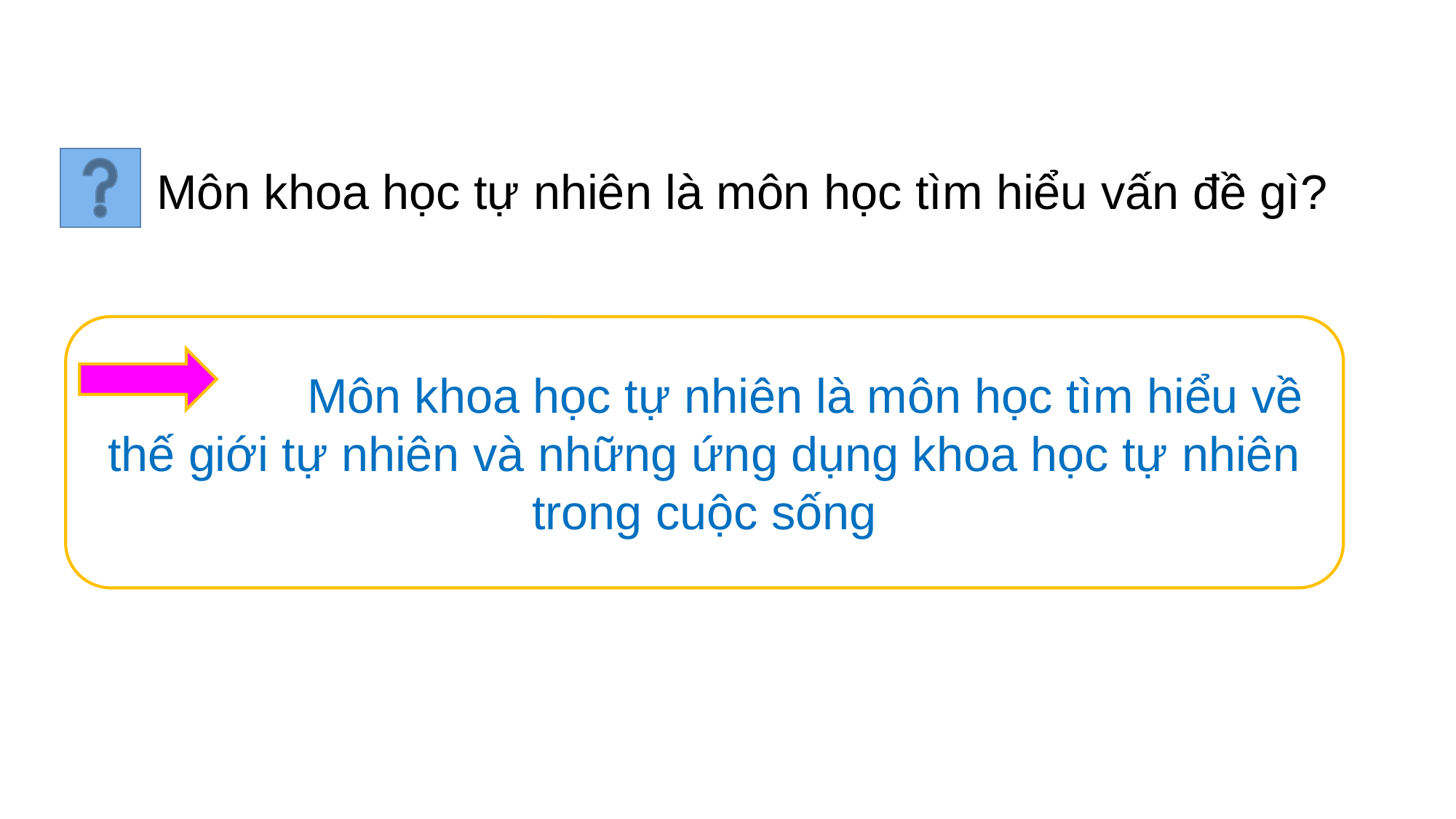

#
        Môn khoa học tự nhiên là môn học tìm hiểu vấn đề gì?

               Môn khoa học tự nhiên là môn học tìm hiểu về thế giới tự nhiên và những ứng dụng khoa học tự nhiên trong cuộc sống